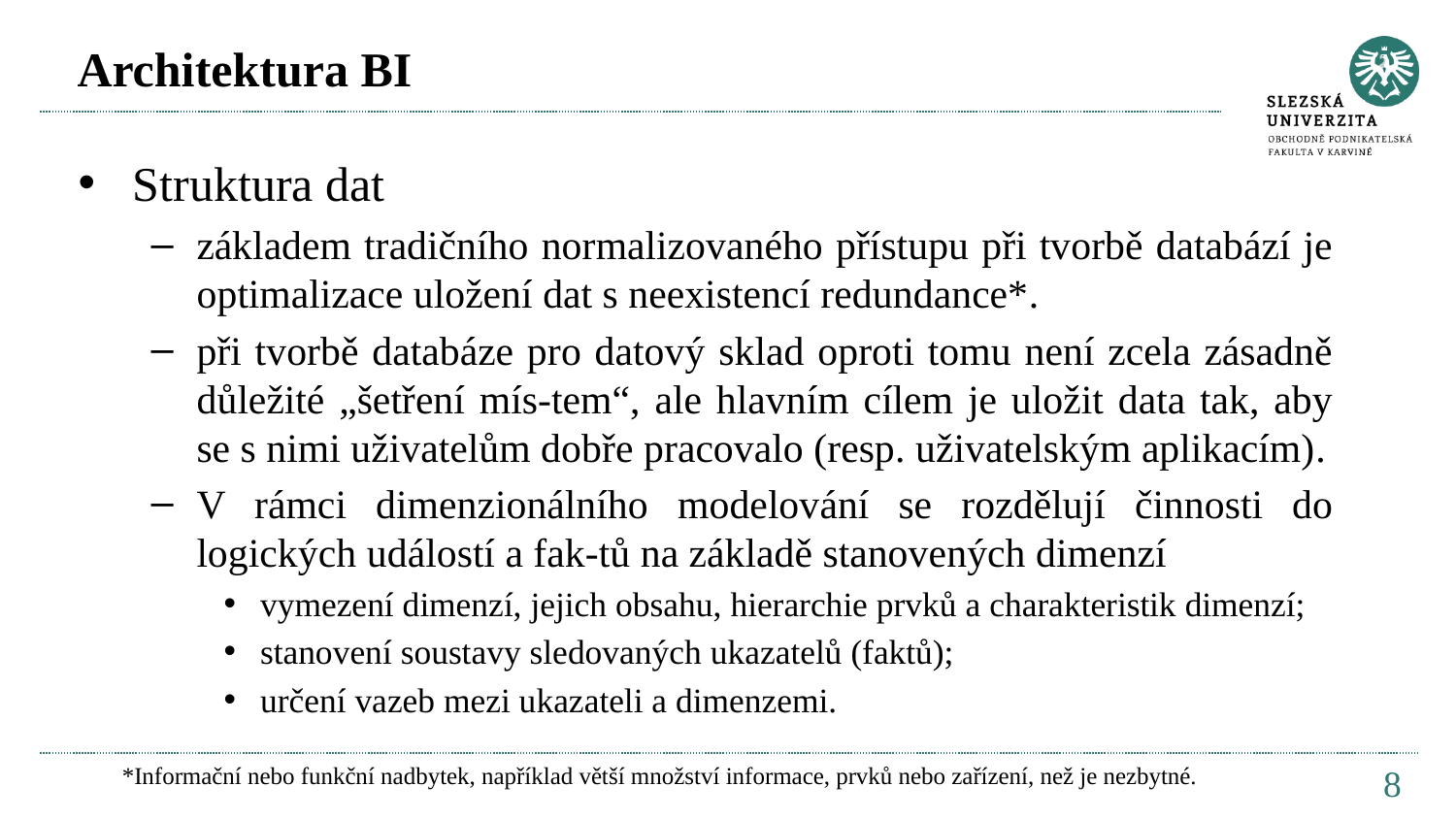

# Architektura BI
Struktura dat
základem tradičního normalizovaného přístupu při tvorbě databází je optimalizace uložení dat s neexistencí redundance*.
při tvorbě databáze pro datový sklad oproti tomu není zcela zásadně důležité „šetření mís-tem“, ale hlavním cílem je uložit data tak, aby se s nimi uživatelům dobře pracovalo (resp. uživatelským aplikacím).
V rámci dimenzionálního modelování se rozdělují činnosti do logických událostí a fak-tů na základě stanovených dimenzí
vymezení dimenzí, jejich obsahu, hierarchie prvků a charakteristik dimenzí;
stanovení soustavy sledovaných ukazatelů (faktů);
určení vazeb mezi ukazateli a dimenzemi.

*Informační nebo funkční nadbytek, například větší množství informace, prvků nebo zařízení, než je nezbytné.

8